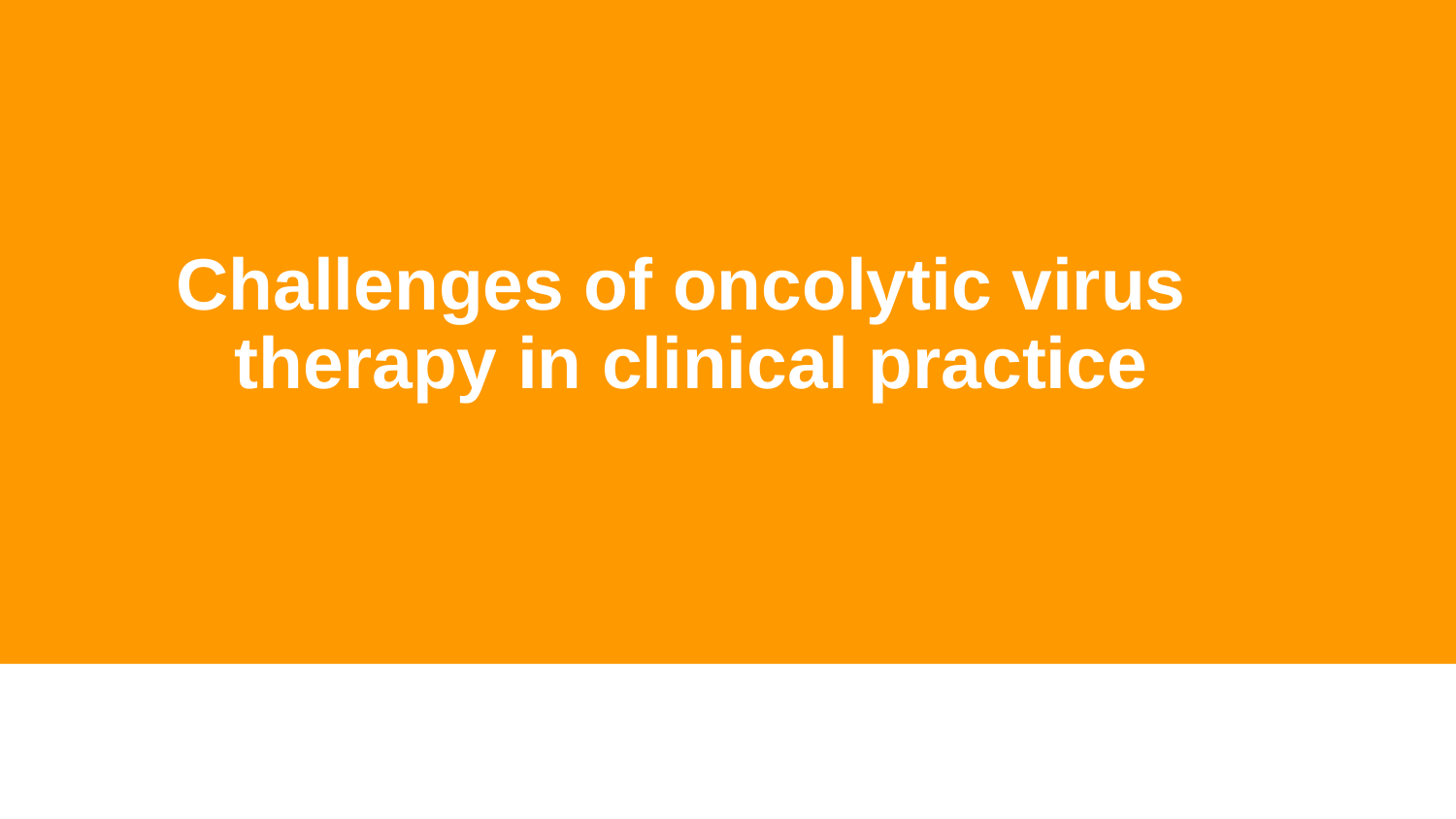

# Challenges of oncolytic virus therapy in clinical practice